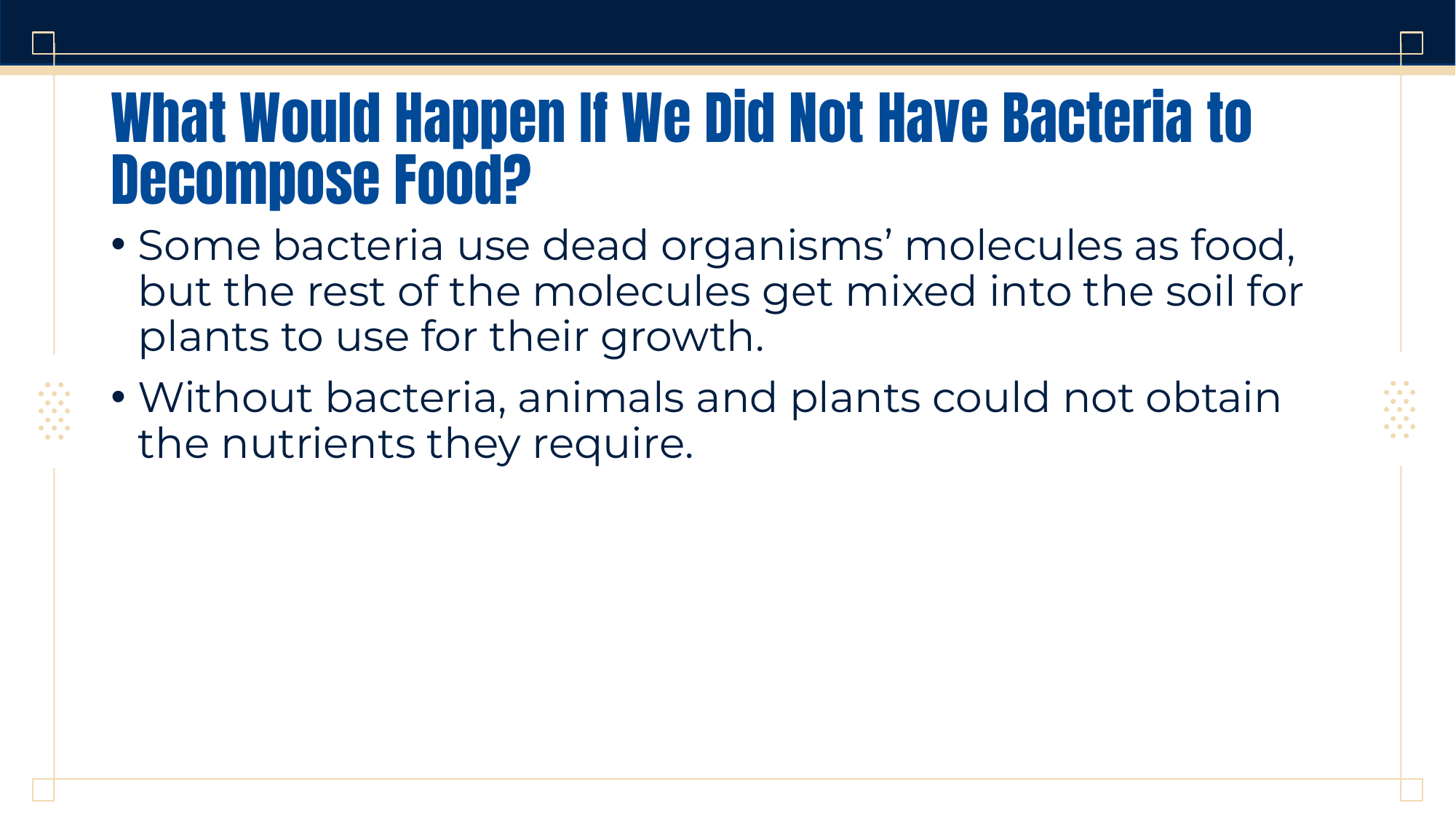

# What Would Happen If We Did Not Have Bacteria to Decompose Food?
Some bacteria use dead organisms’ molecules as food, but the rest of the molecules get mixed into the soil for plants to use for their growth.
Without bacteria, animals and plants could not obtain the nutrients they require.